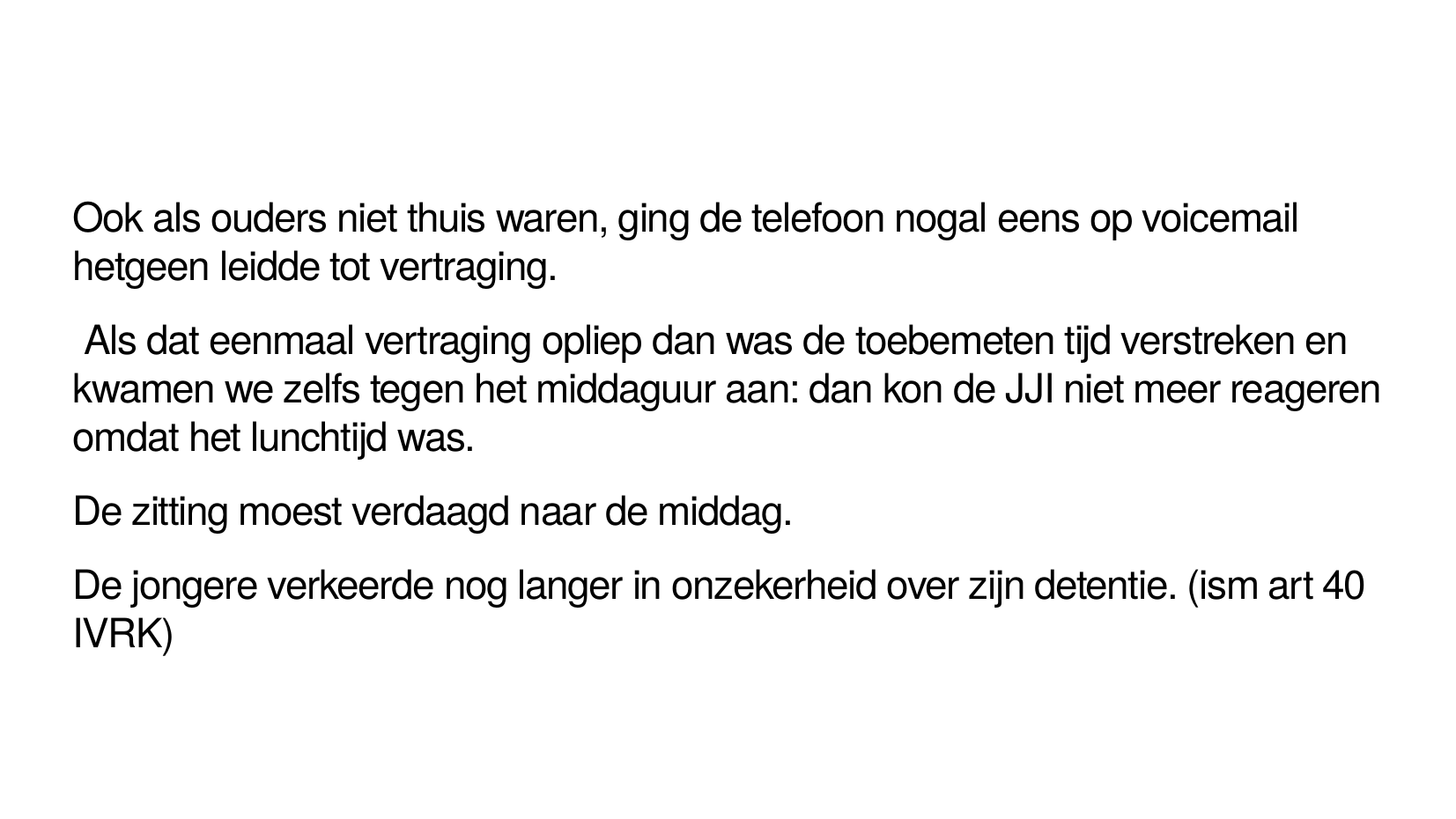

Ook als ouders niet thuis waren, ging de telefoon nogal eens op voicemail hetgeen leidde tot vertraging.
 Als dat eenmaal vertraging opliep dan was de toebemeten tijd verstreken en kwamen we zelfs tegen het middaguur aan: dan kon de JJI niet meer reageren omdat het lunchtijd was.
De zitting moest verdaagd naar de middag.
De jongere verkeerde nog langer in onzekerheid over zijn detentie. (ism art 40 IVRK)